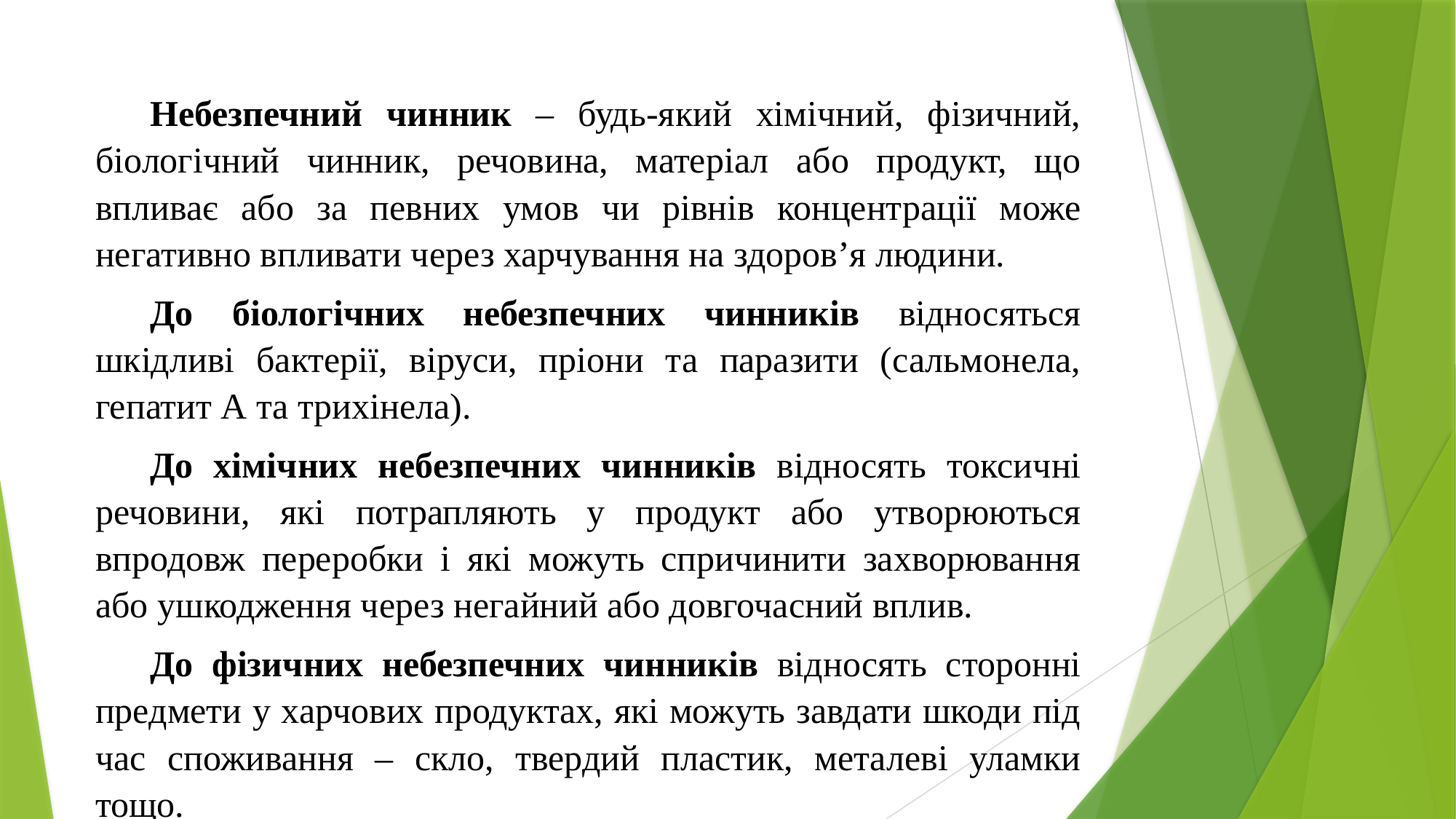

Небезпечний чинник – будь-який хімічний, фізичний, біологічний чинник, речовина, матеріал або продукт, що впливає або за певних умов чи рівнів концентрації може негативно впливати через харчування на здоров’я людини.
До біологічних небезпечних чинників відносяться шкідливі бактерії, віруси, пріони та паразити (сальмонела, гепатит А та трихінела).
До хімічних небезпечних чинників відносять токсичні речовини, які потрапляють у продукт або утворюються впродовж переробки і які можуть спричинити захворювання або ушкодження через негайний або довгочасний вплив.
До фізичних небезпечних чинників відносять сторонні предмети у харчових продуктах, які можуть завдати шкоди під час споживання – скло, твердий пластик, металеві уламки тощо.